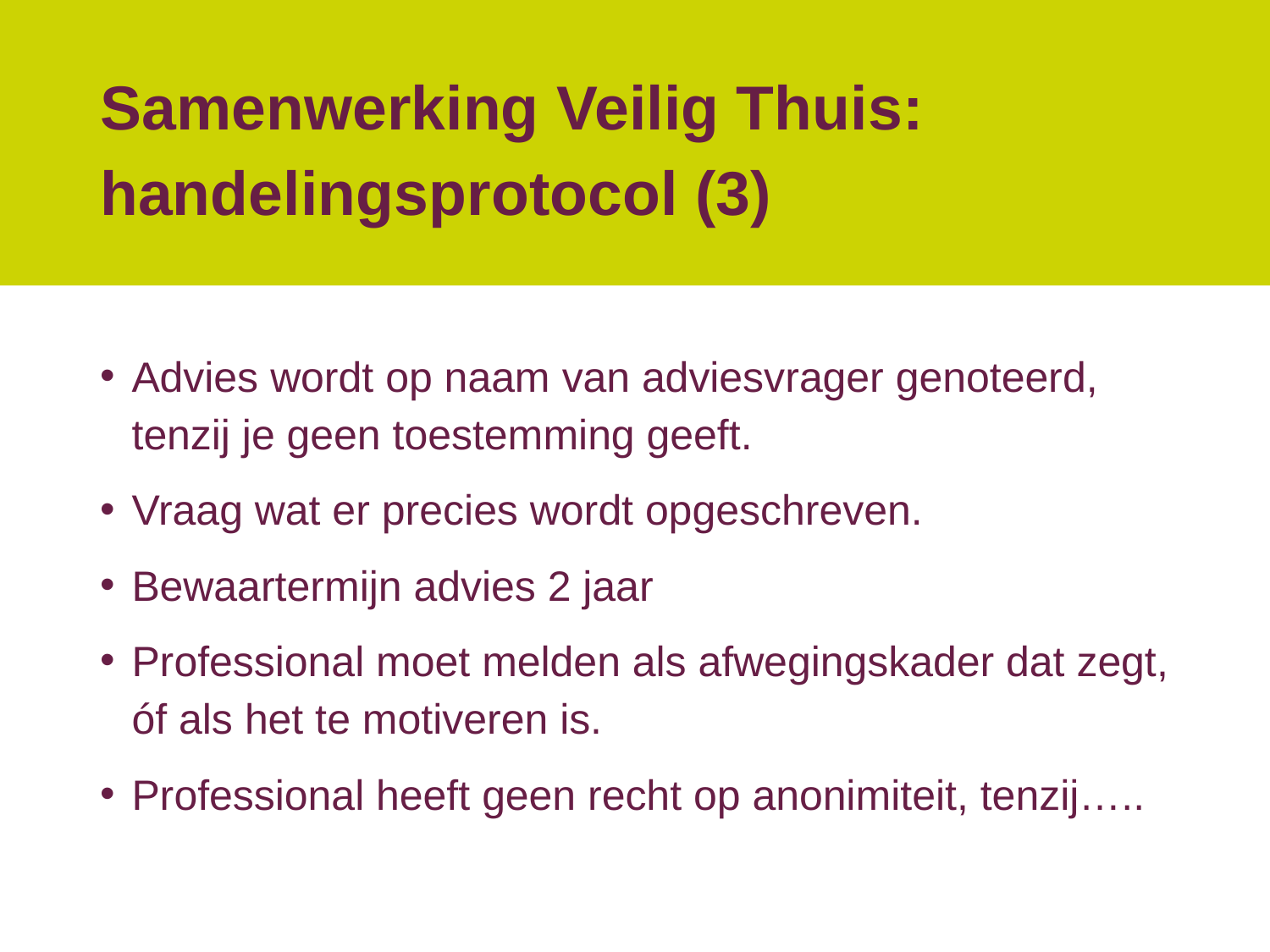

# Samenwerking Veilig Thuis: handelingsprotocol (3)
Advies wordt op naam van adviesvrager genoteerd, tenzij je geen toestemming geeft.
Vraag wat er precies wordt opgeschreven.
Bewaartermijn advies 2 jaar
Professional moet melden als afwegingskader dat zegt, óf als het te motiveren is.
Professional heeft geen recht op anonimiteit, tenzij…..